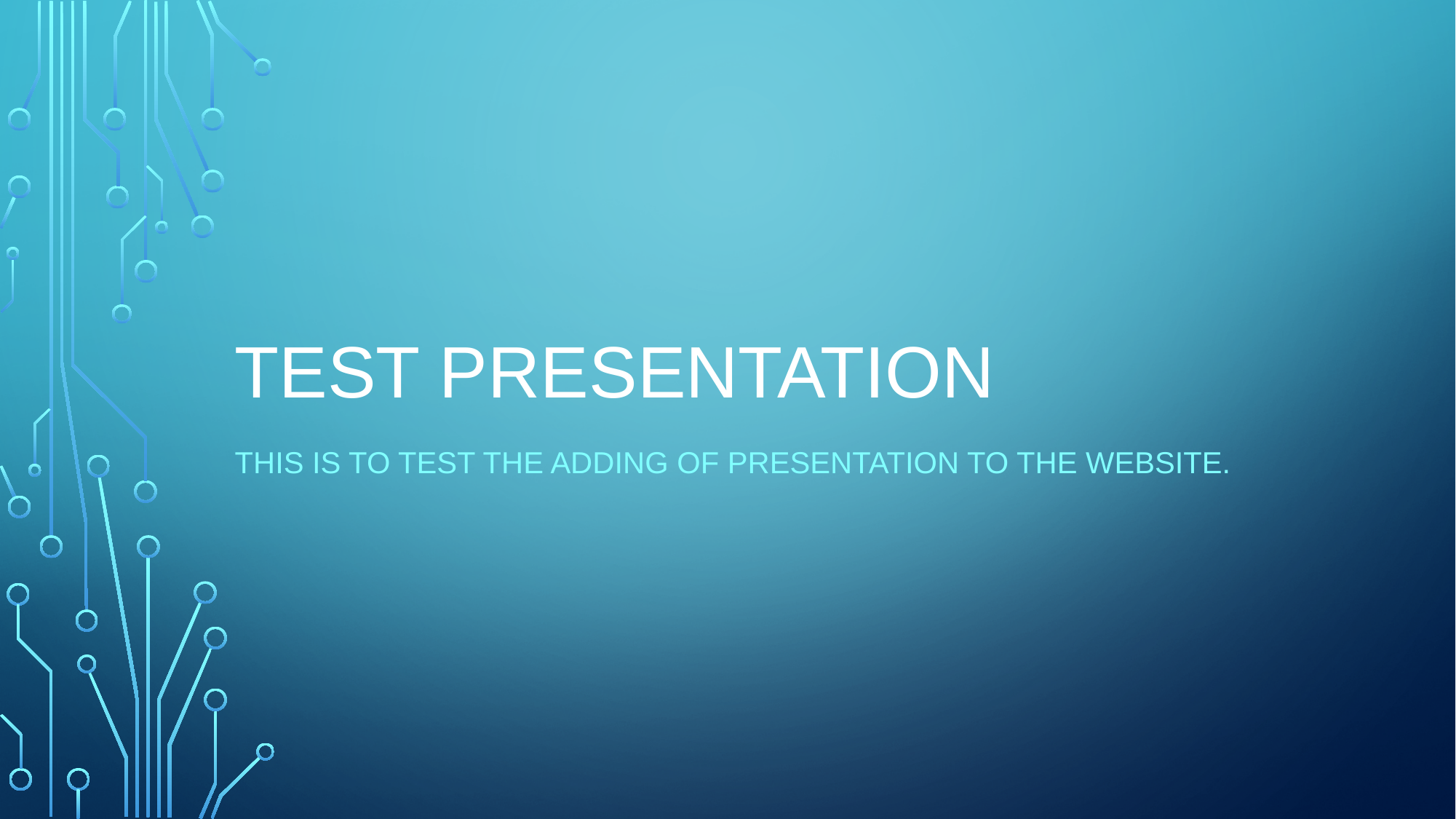

# Test Presentation
This is to test the adding of Presentation to the website.